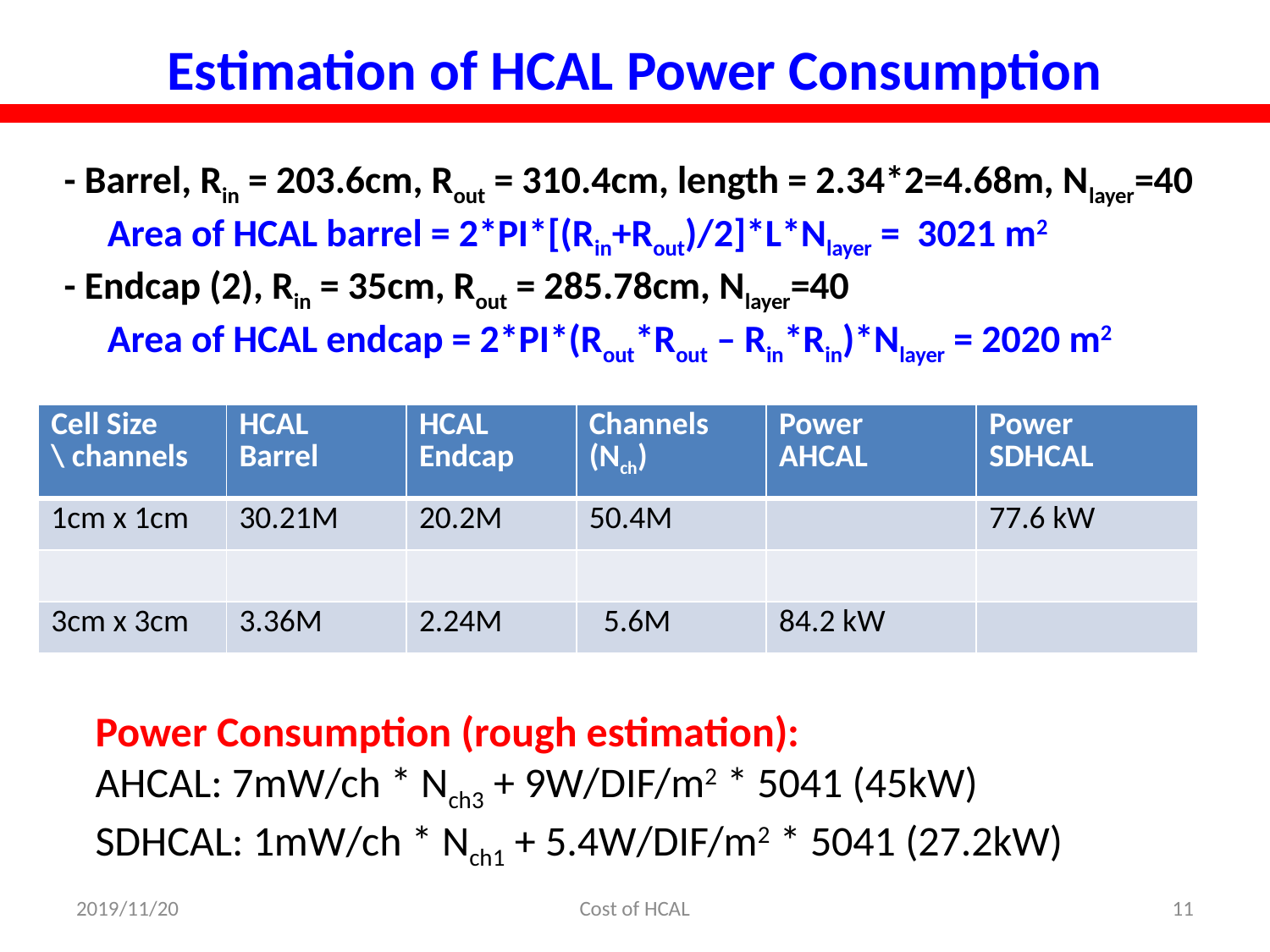

Estimation of HCAL Power Consumption

- Barrel, Rin = 203.6cm, Rout = 310.4cm, length = 2.34*2=4.68m, Nlayer=40
     Area of HCAL barrel = 2*PI*[(Rin+Rout)/2]*L*Nlayer =  3021 m2
- Endcap (2), Rin = 35cm, Rout = 285.78cm, Nlayer=40
     Area of HCAL endcap = 2*PI*(Rout*Rout – Rin*Rin)*Nlayer = 2020 m2
| Cell Size \ channels | HCAL Barrel | HCAL Endcap | Channels (Nch) | Power AHCAL | Power SDHCAL |
| --- | --- | --- | --- | --- | --- |
| 1cm x 1cm | 30.21M | 20.2M | 50.4M |  | 77.6 kW |
|  |  |  |  |  |  |
| 3cm x 3cm | 3.36M | 2.24M | 5.6M | 84.2 kW |  |
Power Consumption (rough estimation):
AHCAL: 7mW/ch * Nch3 + 9W/DIF/m2 * 5041 (45kW)
SDHCAL: 1mW/ch * Nch1 + 5.4W/DIF/m2 * 5041 (27.2kW)
2019/11/20
Cost of HCAL
11